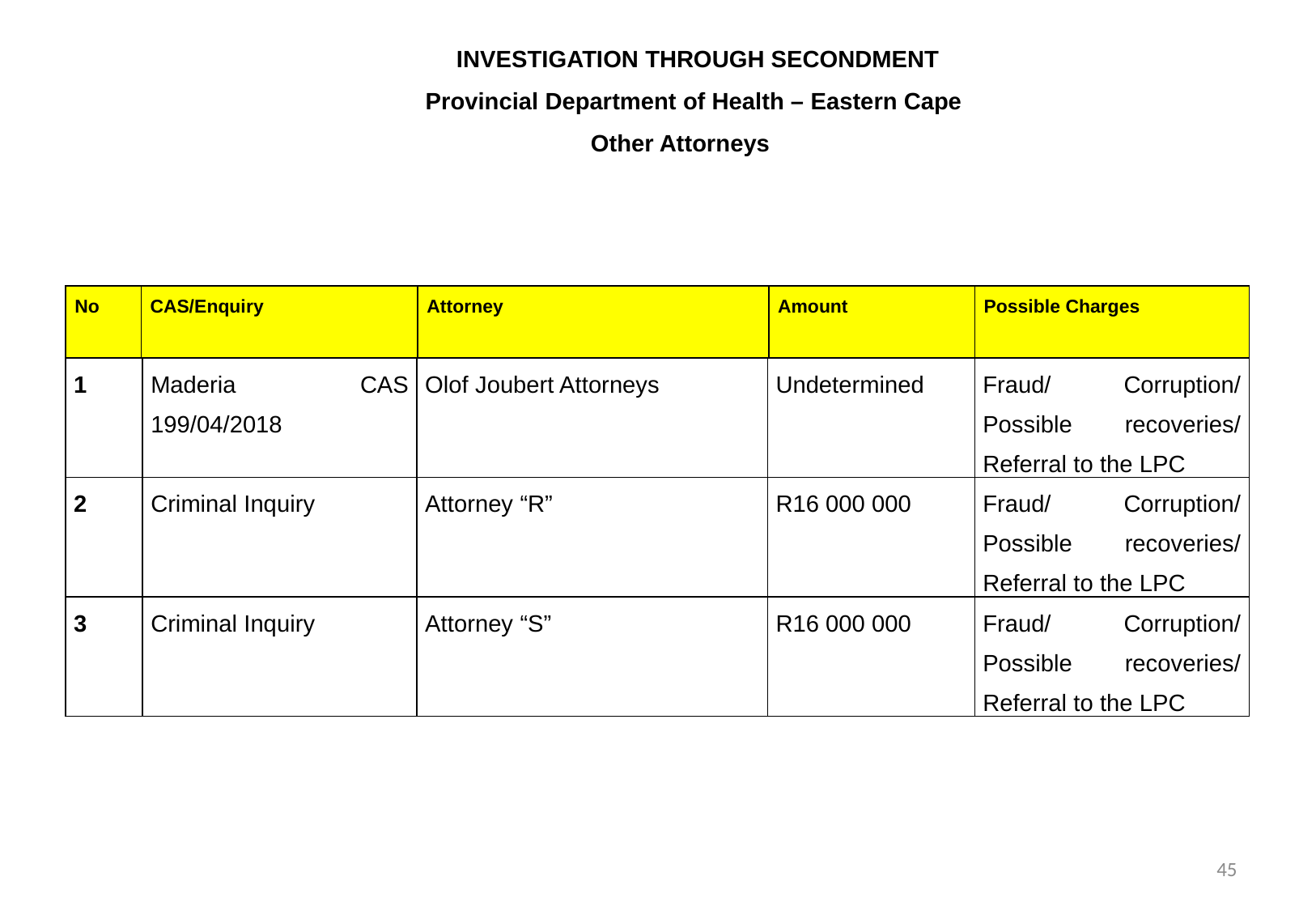

# investigation through secondment Provincial Department of Health – Eastern Cape Other Attorneys
| No | CAS/Enquiry | Attorney | Amount | Possible Charges |
| --- | --- | --- | --- | --- |
| 1 | Maderia CAS 199/04/2018 | Olof Joubert Attorneys | Undetermined | Fraud/ Corruption/ Possible recoveries/ Referral to the LPC |
| --- | --- | --- | --- | --- |
| 2 | Criminal Inquiry | Attorney “R” | R16 000 000 | Fraud/ Corruption/ Possible recoveries/ Referral to the LPC |
| 3 | Criminal Inquiry | Attorney “S” | R16 000 000 | Fraud/ Corruption/ Possible recoveries/ Referral to the LPC |
45